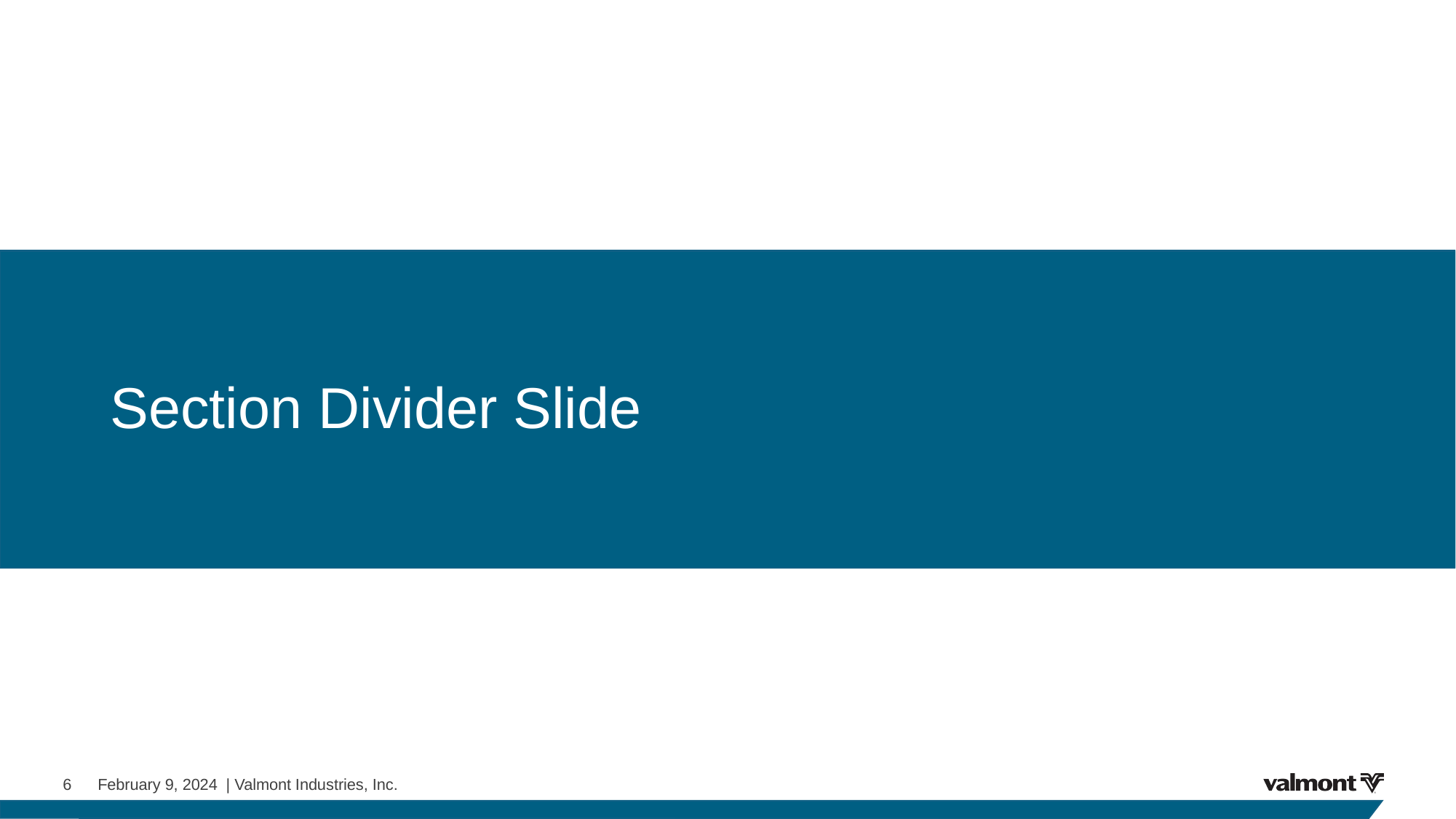

# Section Divider Slide
6      February 9, 2024  | Valmont Industries, Inc.